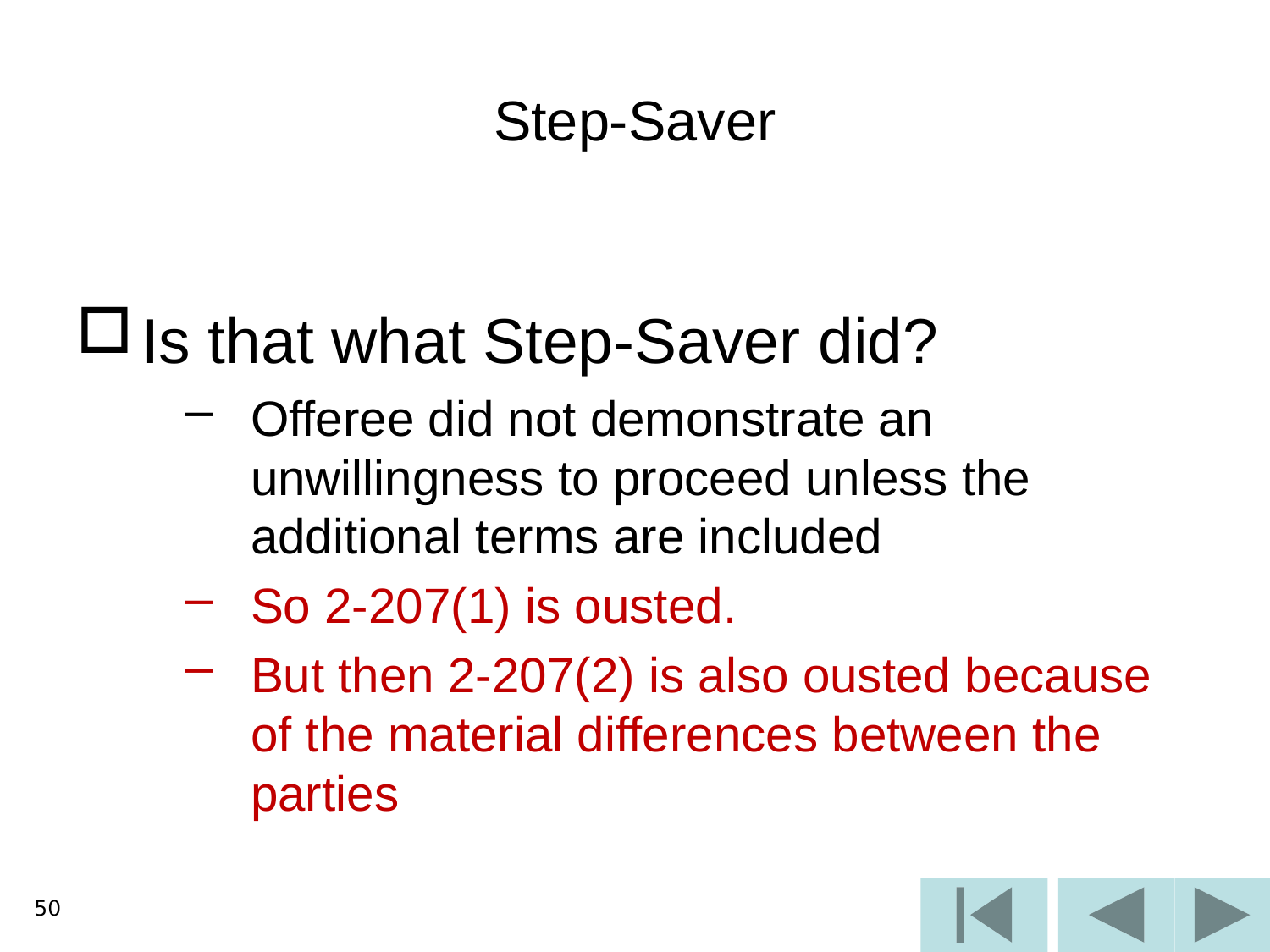

# Step-Saver

Is that what Step-Saver did?
Offeree did not demonstrate an unwillingness to proceed unless the additional terms are included
So 2-207(1) is ousted.
But then 2-207(2) is also ousted because of the material differences between the parties

50